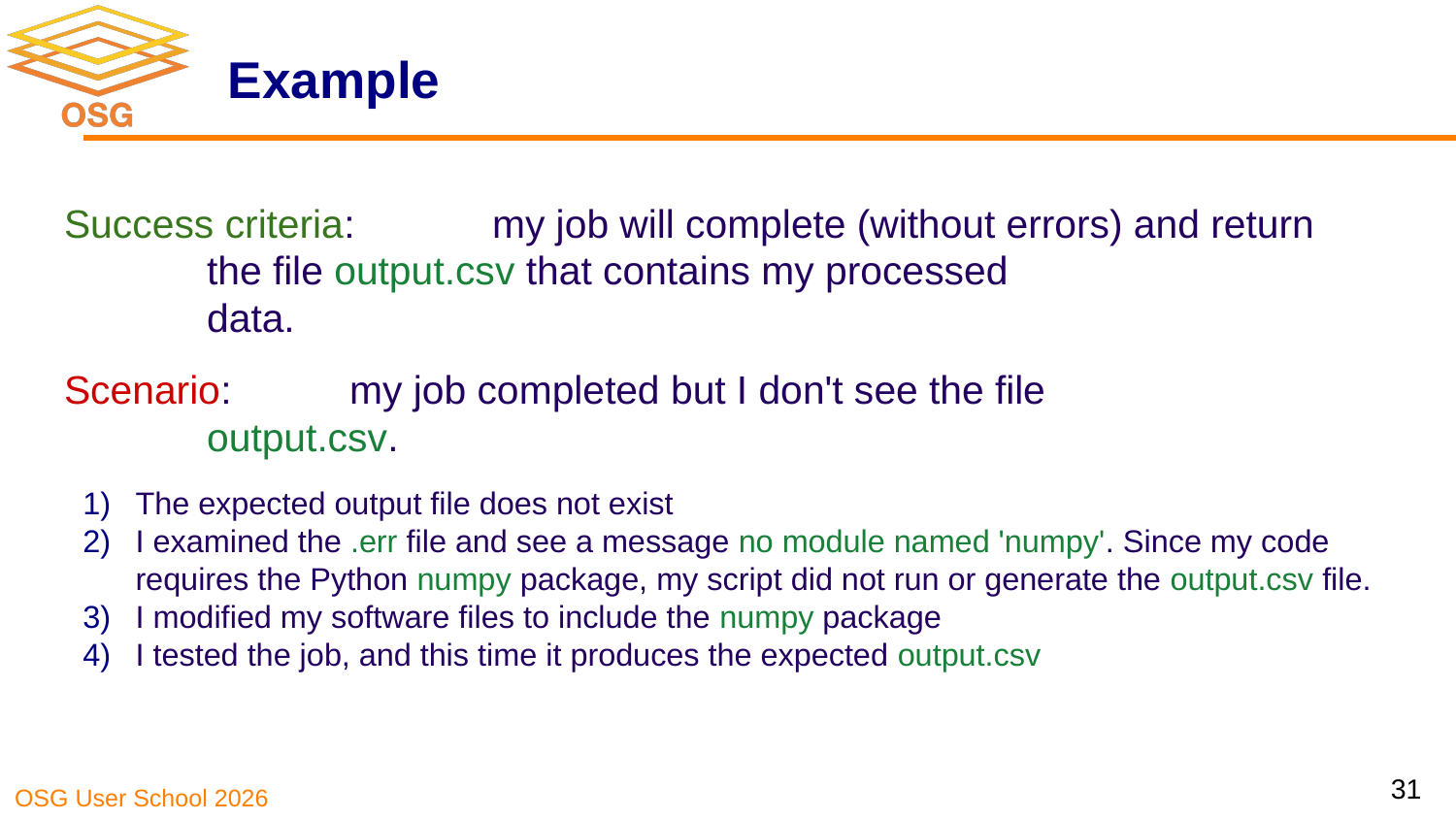

# Example
Success criteria: 	my job will complete (without errors) and return
			the file output.csv that contains my processed
			data.
Scenario: 		my job completed but I don't see the file
			output.csv.
The expected output file does not exist
I examined the .err file and see a message no module named 'numpy'. Since my code requires the Python numpy package, my script did not run or generate the output.csv file.
I modified my software files to include the numpy package
I tested the job, and this time it produces the expected output.csv
31